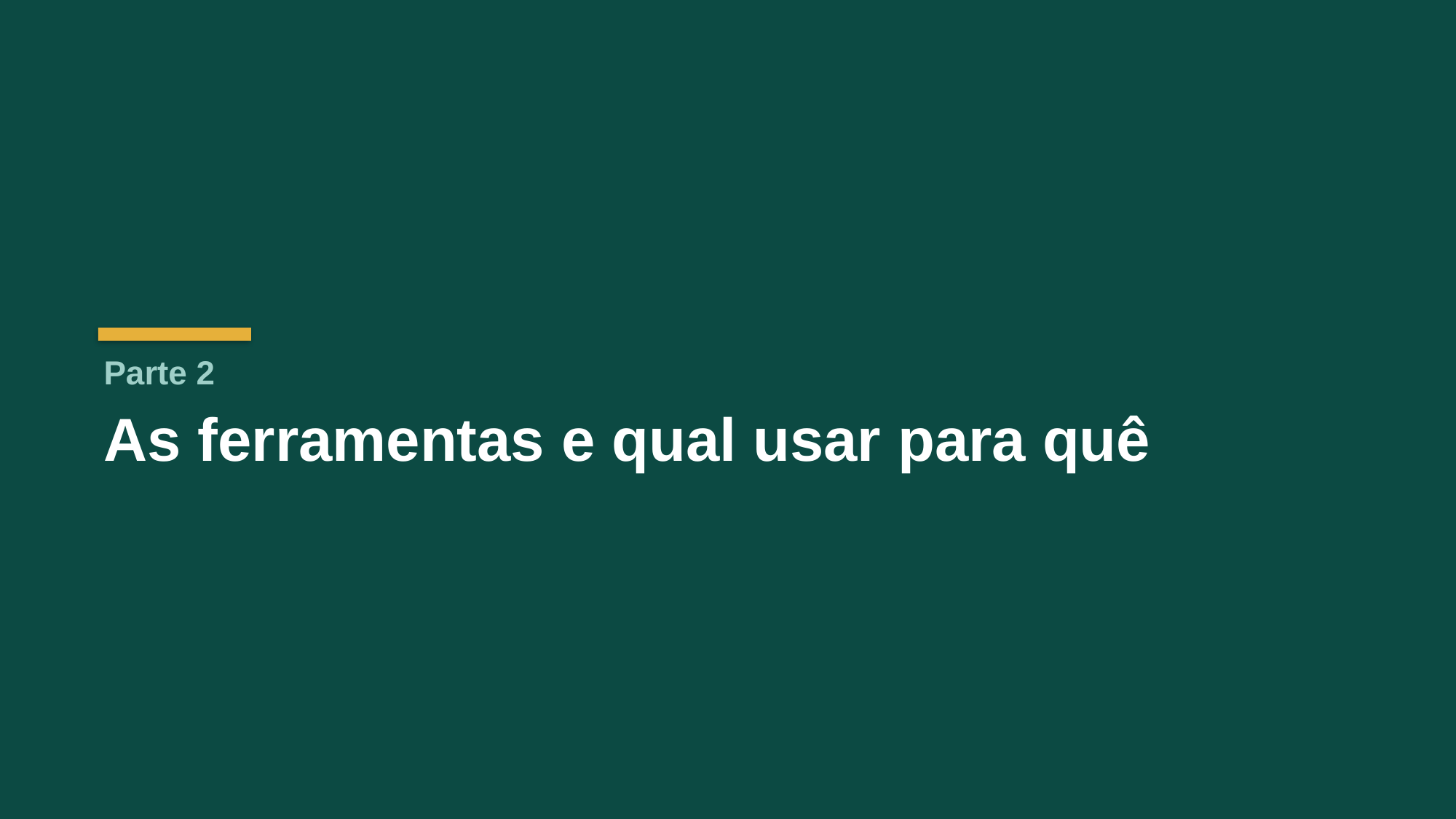

Parte 2
As ferramentas e qual usar para quê